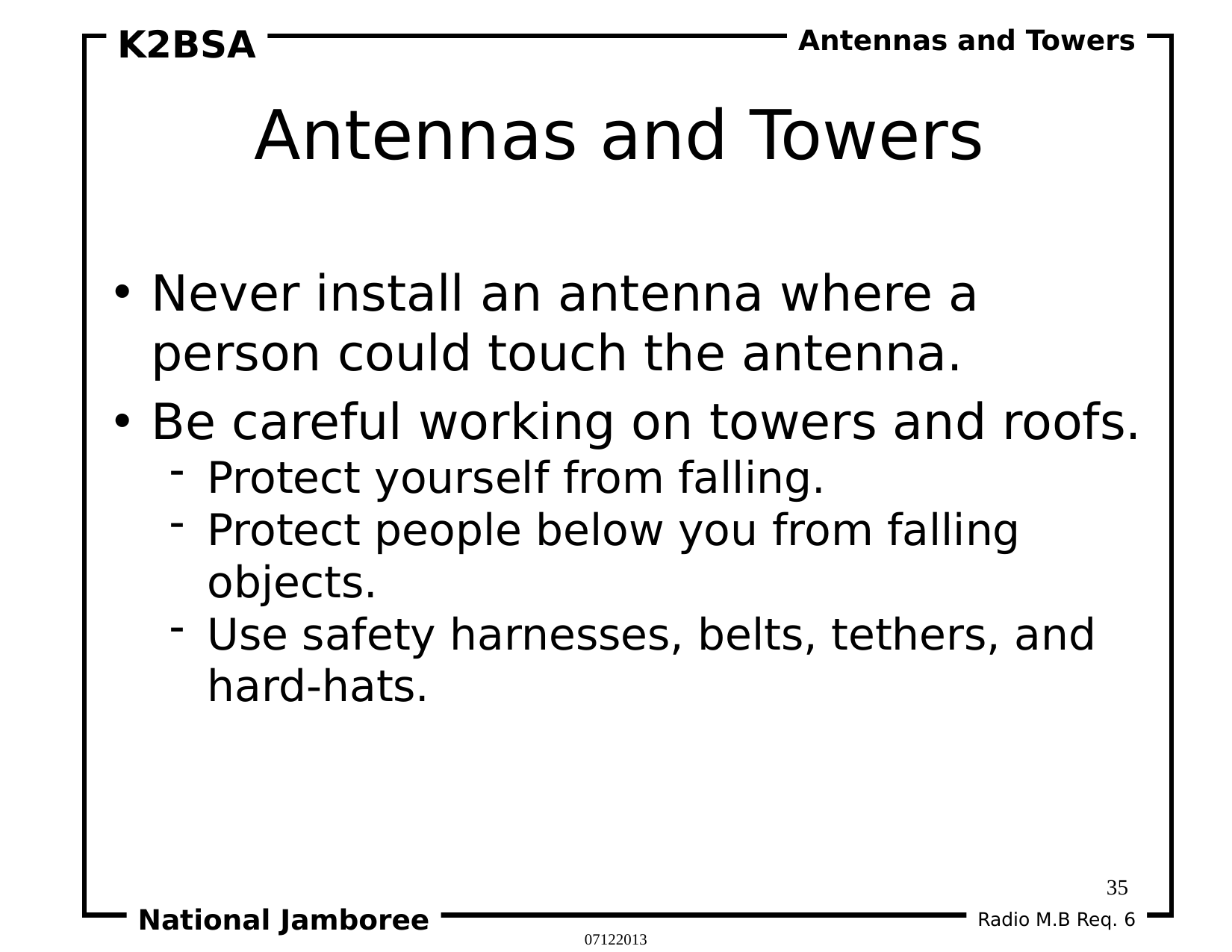

K2BSA
Antennas and Towers

Antennas and Towers
Never install an antenna where a person could touch the antenna.
Be careful working on towers and roofs.
Protect yourself from falling.
Protect people below you from falling objects.
Use safety harnesses, belts, tethers, and hard-hats.
35
National Jamboree
Radio M.B Req. 6
07122013